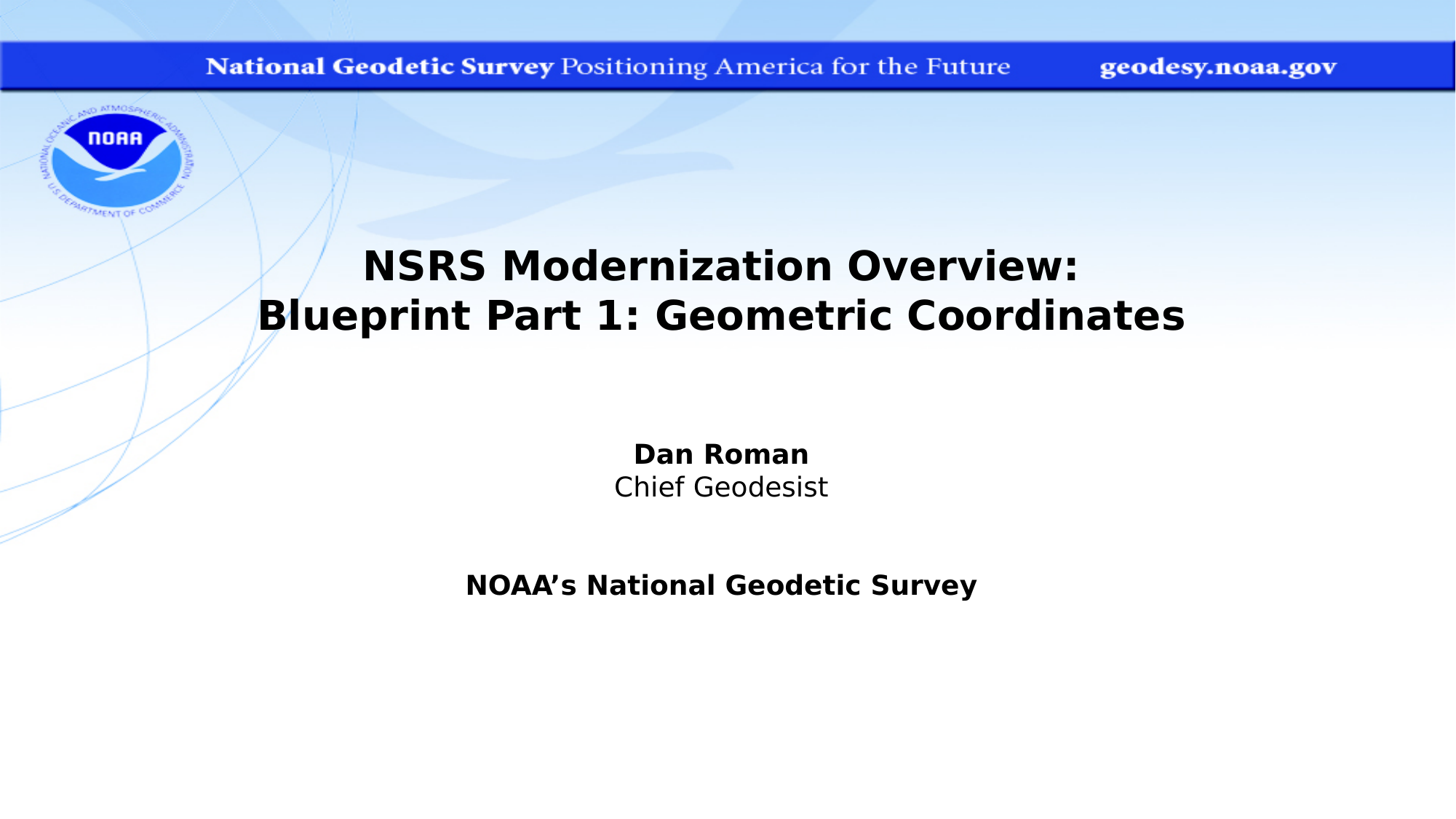

NSRS Modernization Overview:
Blueprint Part 1: Geometric Coordinates

Dan Roman
Chief Geodesist

NOAA’s National Geodetic Survey